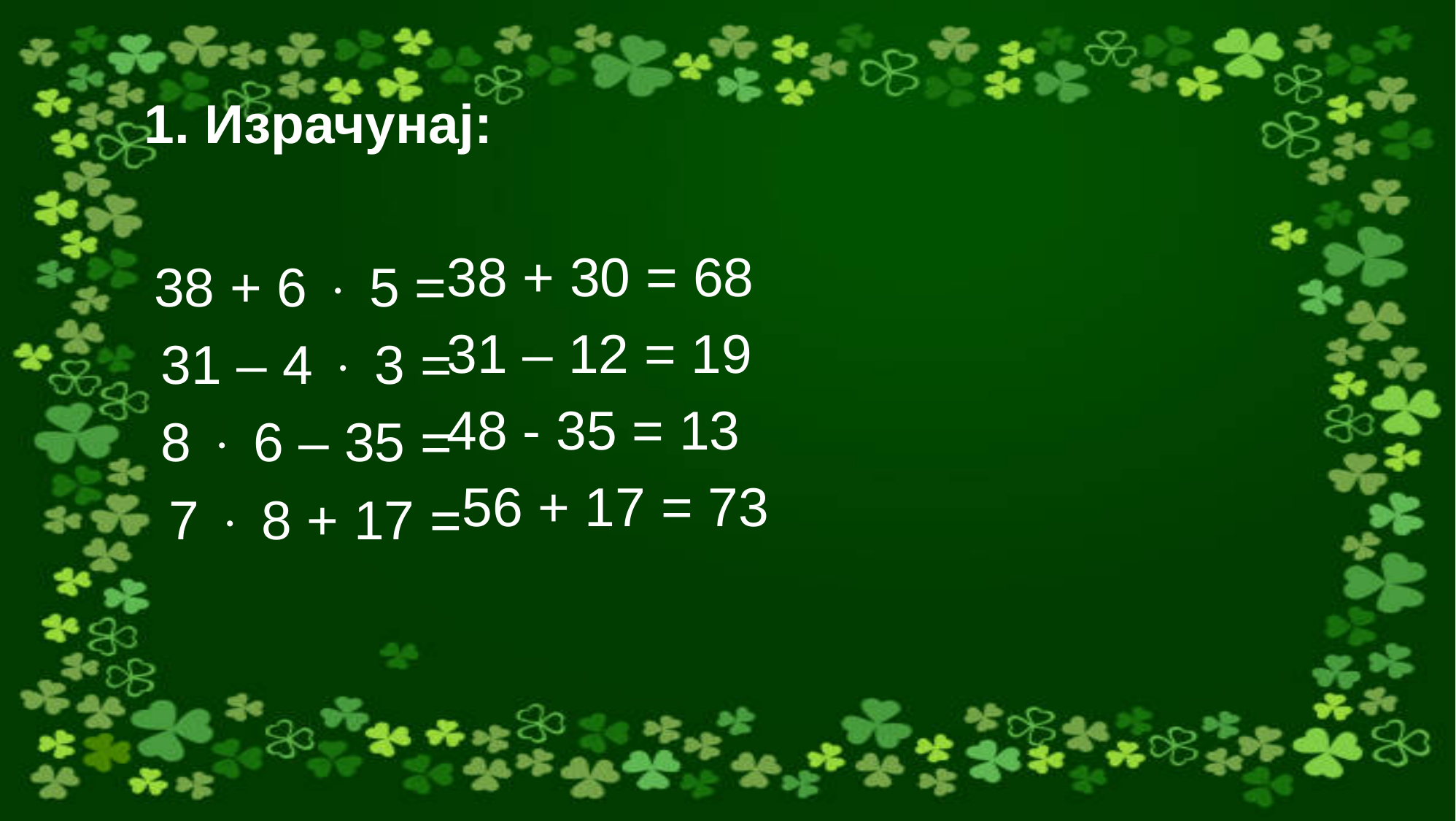

1. Израчунај:

                    38 + 30 = 68
                    31 – 12 = 19
                    48 - 35 = 13
                     56 + 17 = 73
38 + 6 ⋅ 5 =
31 – 4 ⋅ 3 =
8 ⋅ 6 – 35 =
 7 ⋅ 8 + 17 =